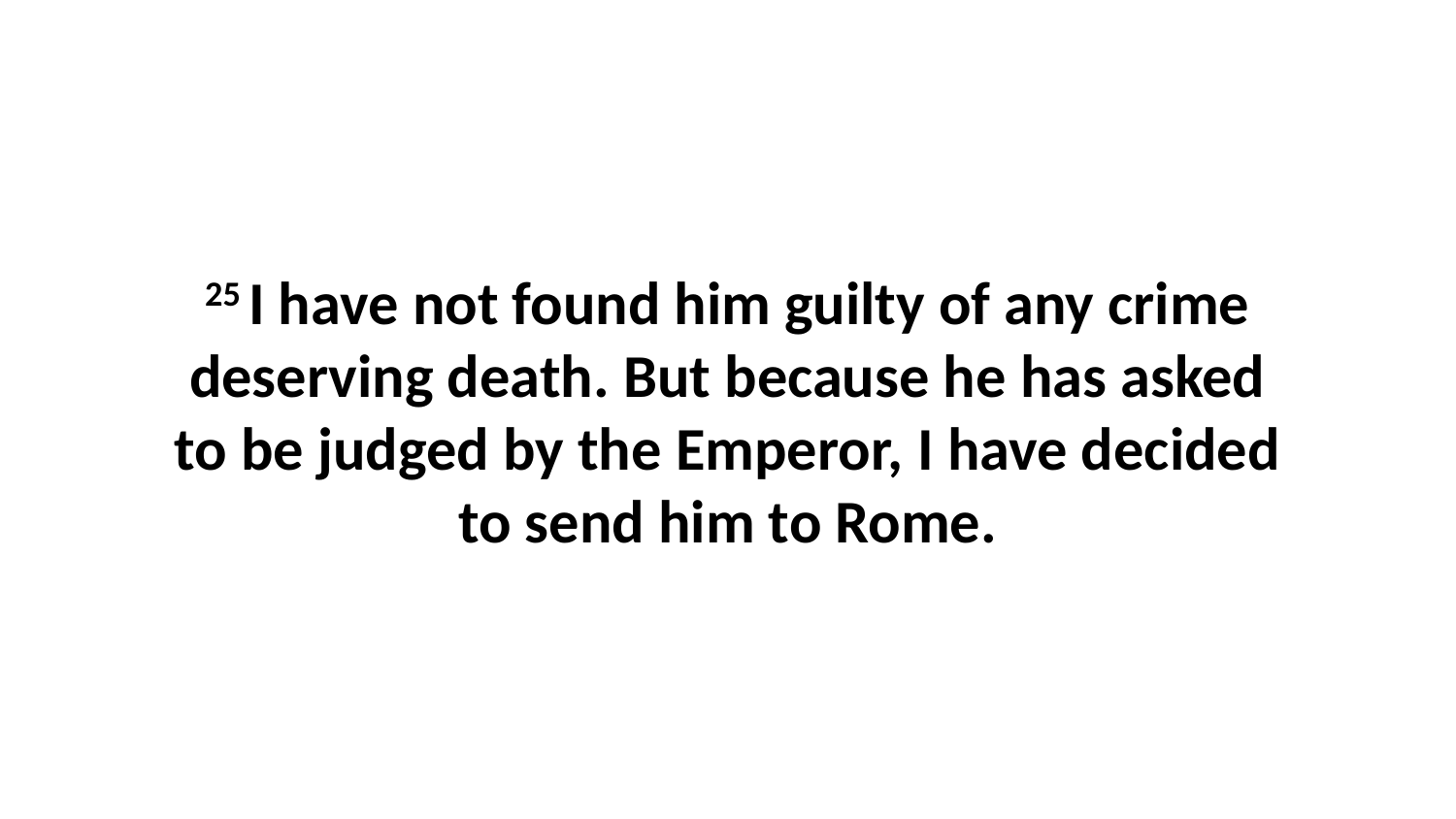

25 I have not found him guilty of any crime deserving death. But because he has asked to be judged by the Emperor, I have decided to send him to Rome.